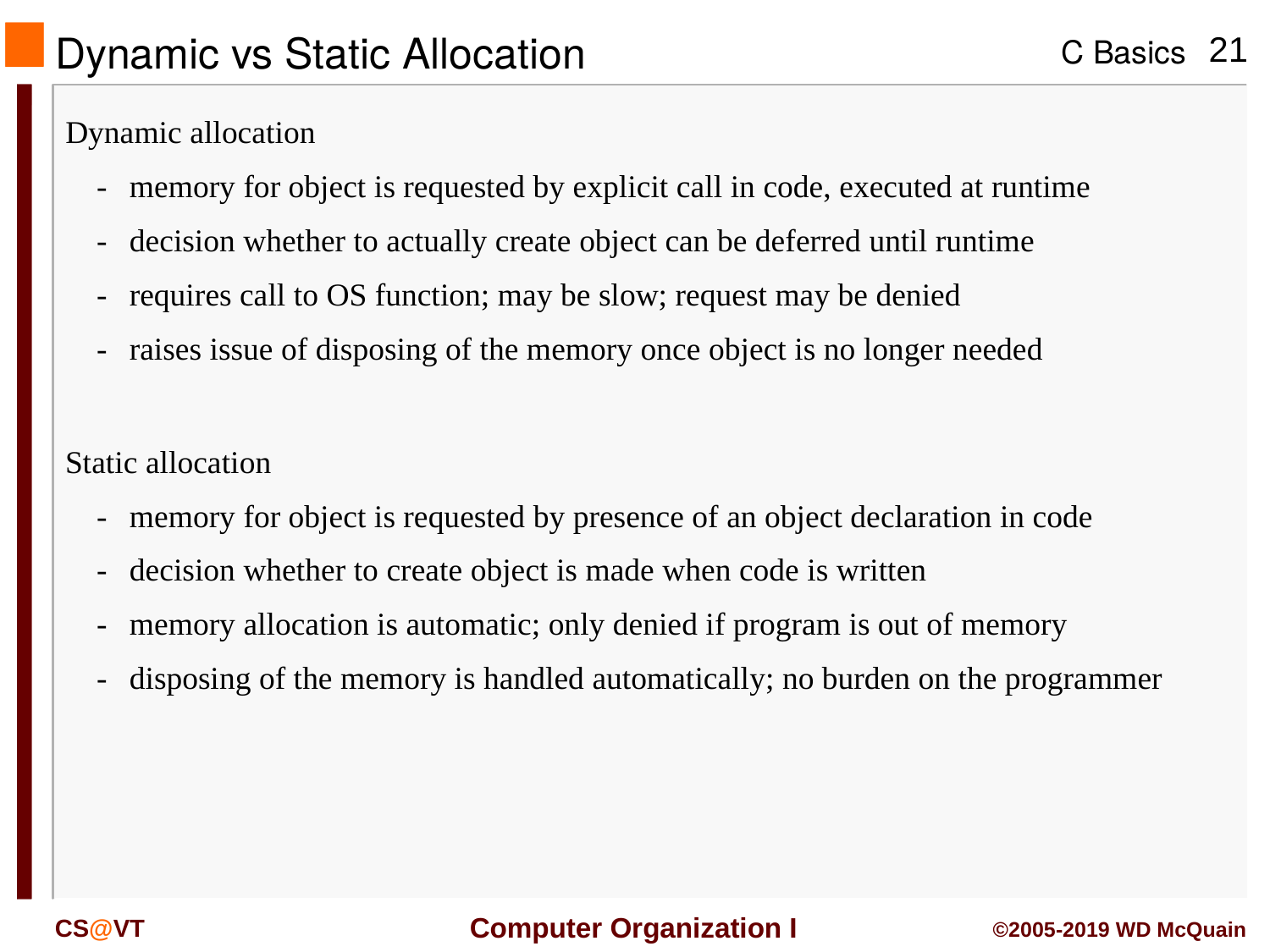

# Dynamic vs Static Allocation
Dynamic allocation
-	memory for object is requested by explicit call in code, executed at runtime
-	decision whether to actually create object can be deferred until runtime
-	requires call to OS function; may be slow; request may be denied
-	raises issue of disposing of the memory once object is no longer needed
Static allocation
-	memory for object is requested by presence of an object declaration in code
-	decision whether to create object is made when code is written
-	memory allocation is automatic; only denied if program is out of memory
-	disposing of the memory is handled automatically; no burden on the programmer